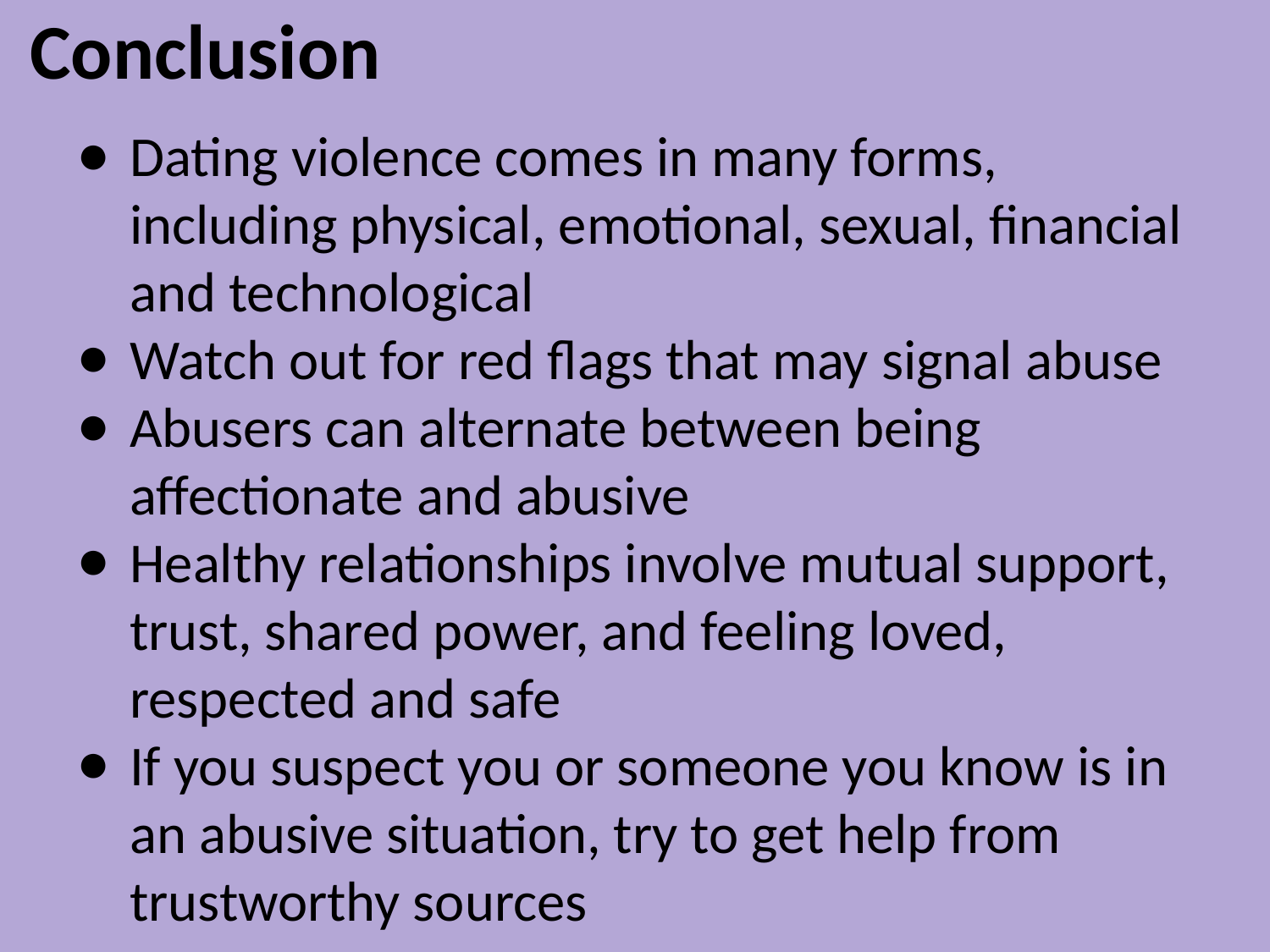

# Conclusion
Dating violence comes in many forms, including physical, emotional, sexual, financial and technological
Watch out for red flags that may signal abuse
Abusers can alternate between being affectionate and abusive
Healthy relationships involve mutual support, trust, shared power, and feeling loved, respected and safe
If you suspect you or someone you know is in an abusive situation, try to get help from trustworthy sources